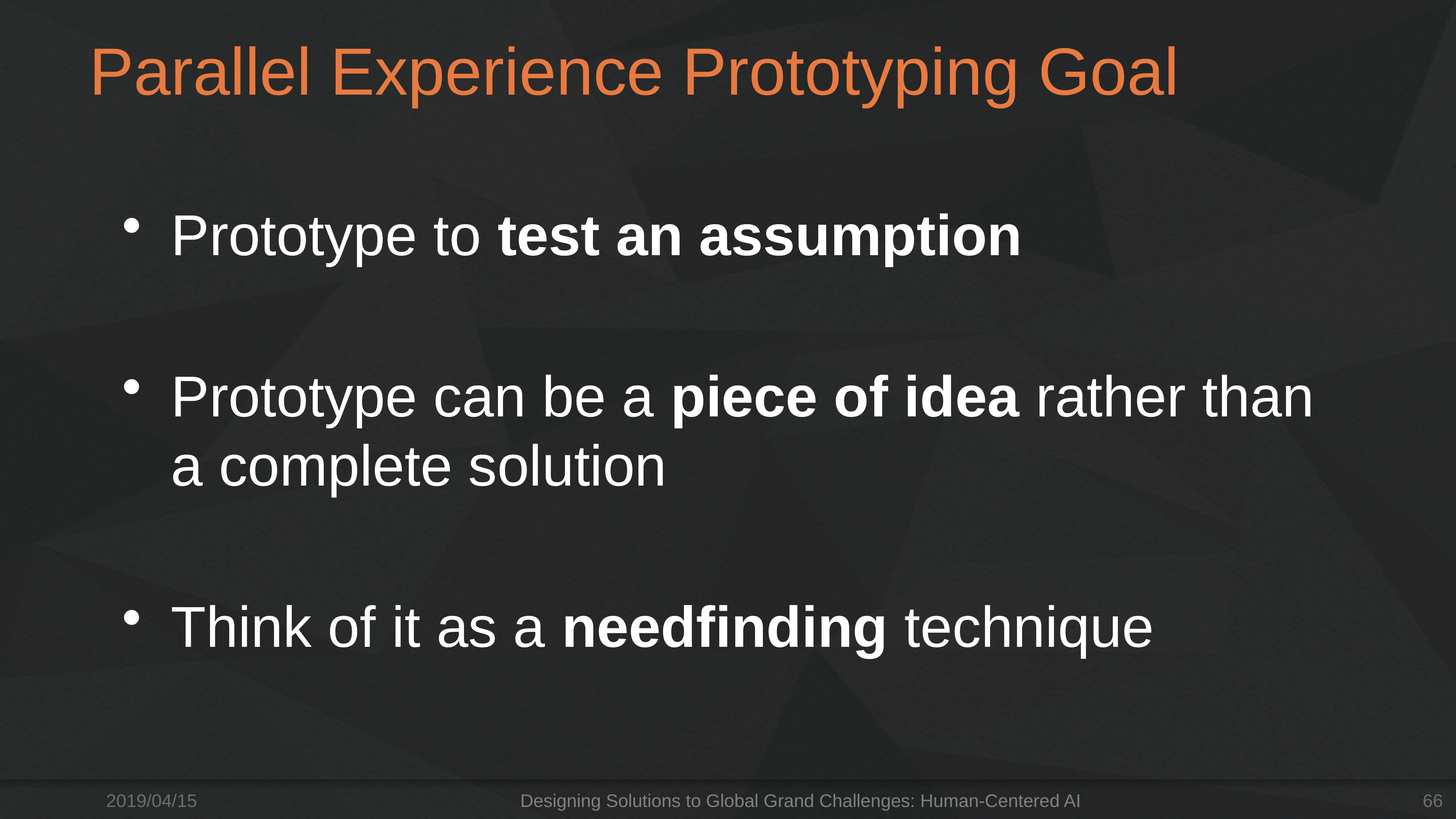

# Parallel Experience Prototyping Goal
Prototype to test an assumption

Prototype can be a piece of idea rather than a complete solution

Think of it as a needfinding technique
2019/04/15
Designing Solutions to Global Grand Challenges: Human-Centered AI
66